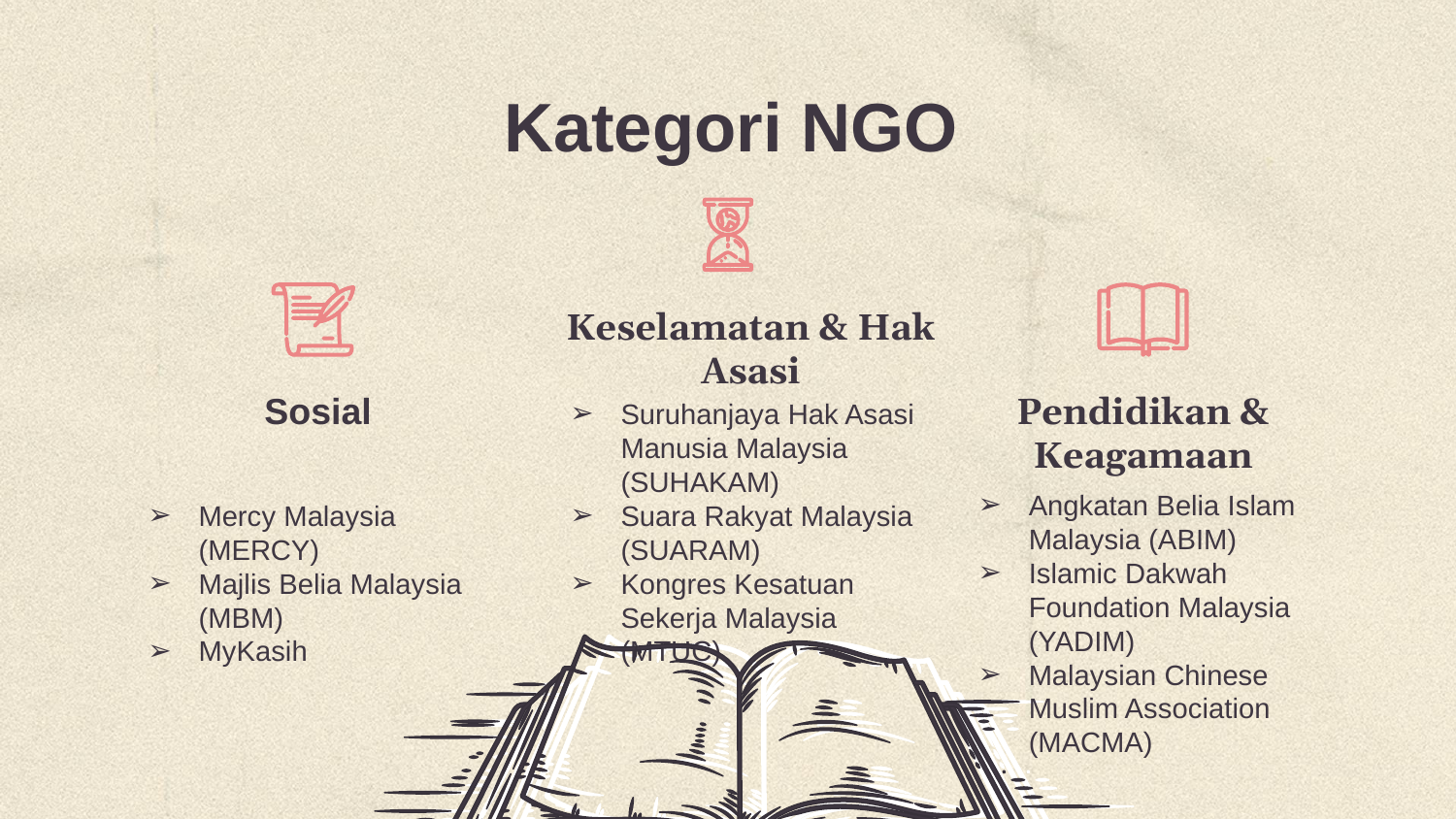

# Kategori NGO

Keselamatan & Hak Asasi
 Sosial
Pendidikan & Keagamaan
Suruhanjaya Hak Asasi Manusia Malaysia (SUHAKAM)
Suara Rakyat Malaysia (SUARAM)
Kongres Kesatuan Sekerja Malaysia (MTUC)
Angkatan Belia Islam Malaysia (ABIM)
Islamic Dakwah Foundation Malaysia (YADIM)
Malaysian Chinese Muslim Association (MACMA)

Mercy Malaysia (MERCY)
Majlis Belia Malaysia (MBM)
MyKasih